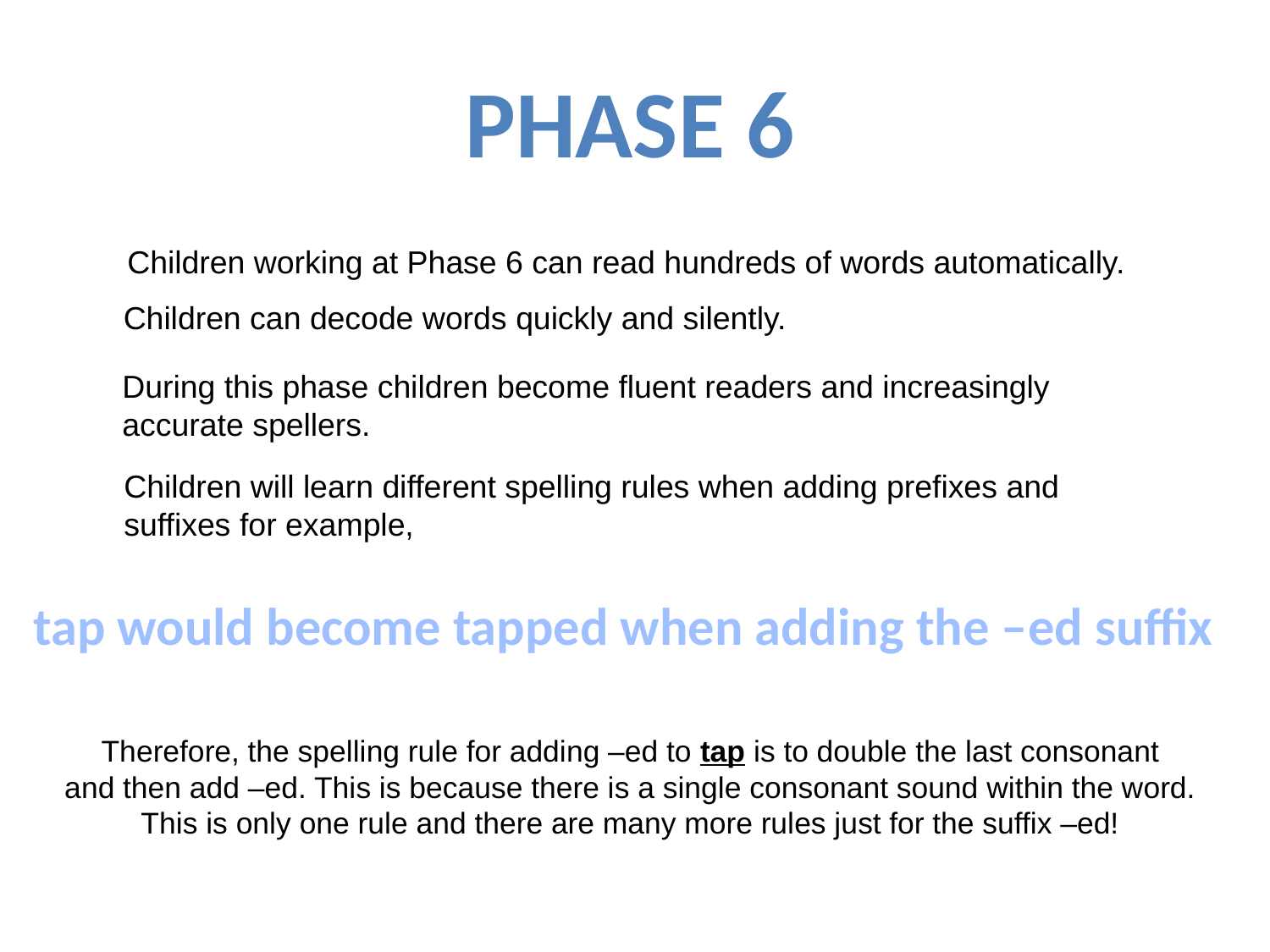

Phase 6
Children working at Phase 6 can read hundreds of words automatically.
Children can decode words quickly and silently.
During this phase children become fluent readers and increasingly accurate spellers.
Children will learn different spelling rules when adding prefixes and suffixes for example,
tap would become tapped when adding the –ed suffix
Therefore, the spelling rule for adding –ed to tap is to double the last consonant
and then add –ed. This is because there is a single consonant sound within the word.
This is only one rule and there are many more rules just for the suffix –ed!